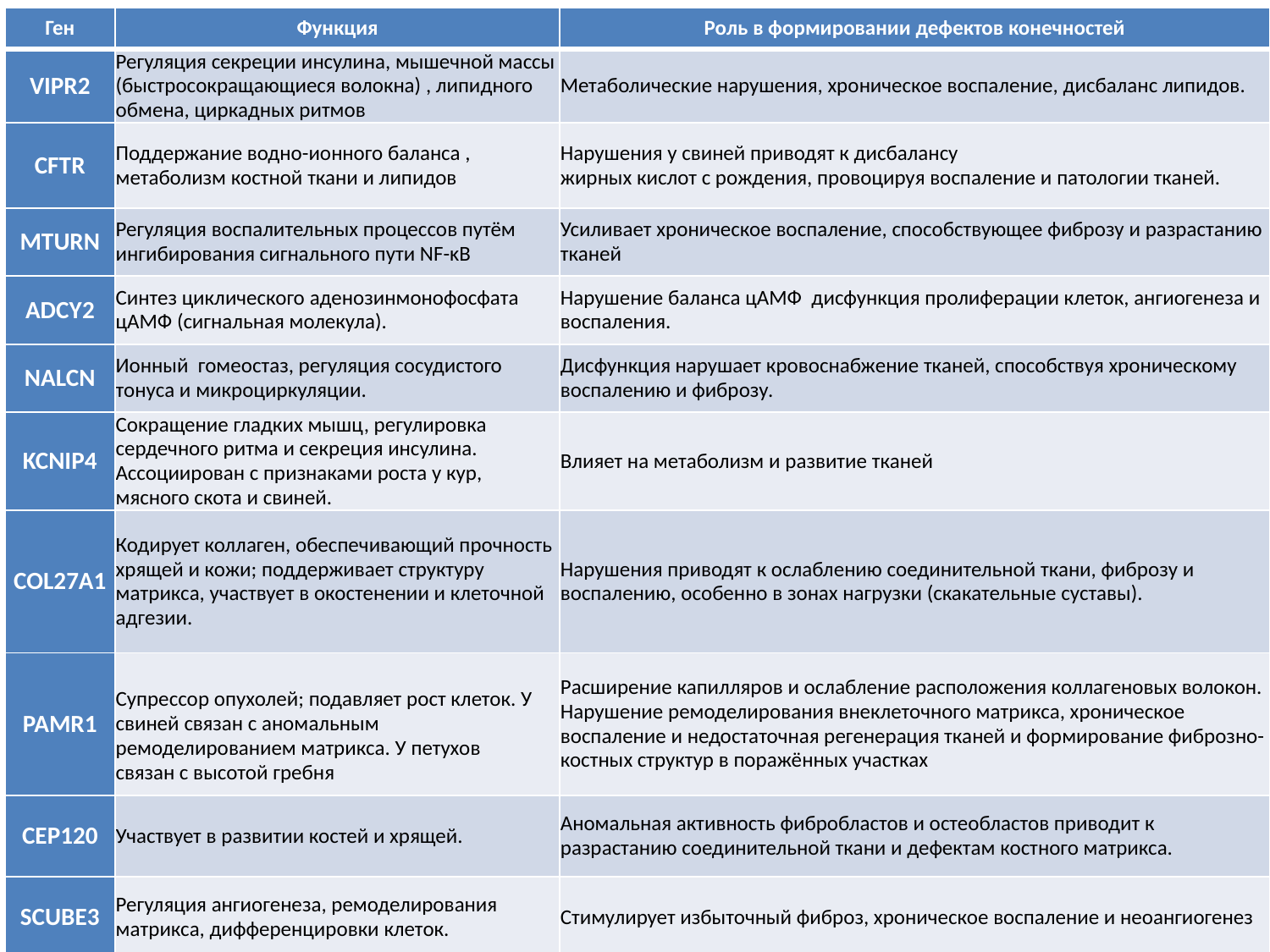

| Ген | Функция | Роль в формировании дефектов конечностей |
| --- | --- | --- |
| VIPR2 | Регуляция секреции инсулина, мышечной массы (быстросокращающиеся волокна) , липидного обмена, циркадных ритмов | Метаболические нарушения, хроническое воспаление, дисбаланс липидов. |
| CFTR | Поддержание водно-ионного баланса , метаболизм костной ткани и липидов | Нарушения у свиней приводят к дисбалансу жирных кислот с рождения, провоцируя воспаление и патологии тканей. |
| MTURN | Регуляция воспалительных процессов путём ингибирования сигнального пути NF-κB | Усиливает хроническое воспаление, способствующее фиброзу и разрастанию тканей |
| ADCY2 | Синтез циклического аденозинмонофосфата цАМФ (сигнальная молекула). | Нарушение баланса цАМФ дисфункция пролиферации клеток, ангиогенеза и воспаления. |
| NALCN | Ионный гомеостаз, регуляция сосудистого тонуса и микроциркуляции. | Дисфункция нарушает кровоснабжение тканей, способствуя хроническому воспалению и фиброзу. |
| KCNIP4 | Сокращение гладких мышц, регулировка сердечного ритма и секреция инсулина. Ассоциирован с признаками роста у кур, мясного скота и свиней. | Влияет на метаболизм и развитие тканей |
| COL27A1 | Кодирует коллаген, обеспечивающий прочность хрящей и кожи; поддерживает структуру матрикса, участвует в окостенении и клеточной адгезии. | Нарушения приводят к ослаблению соединительной ткани, фиброзу и воспалению, особенно в зонах нагрузки (скакательные суставы). |
| PAMR1 | Супрессор опухолей; подавляет рост клеток. У свиней связан с аномальным ремоделированием матрикса. У петухов связан с высотой гребня | Расширение капилляров и ослабление расположения коллагеновых волокон. Нарушение ремоделирования внеклеточного матрикса, хроническое воспаление и недостаточная регенерация тканей и формирование фиброзно-костных структур в поражённых участках |
| CEP120 | Участвует в развитии костей и хрящей. | Аномальная активность фибробластов и остеобластов приводит к разрастанию соединительной ткани и дефектам костного матрикса. |
| SCUBE3 | Регуляция ангиогенеза, ремоделирования матрикса, дифференцировки клеток. | Стимулирует избыточный фиброз, хроническое воспаление и неоангиогенез |